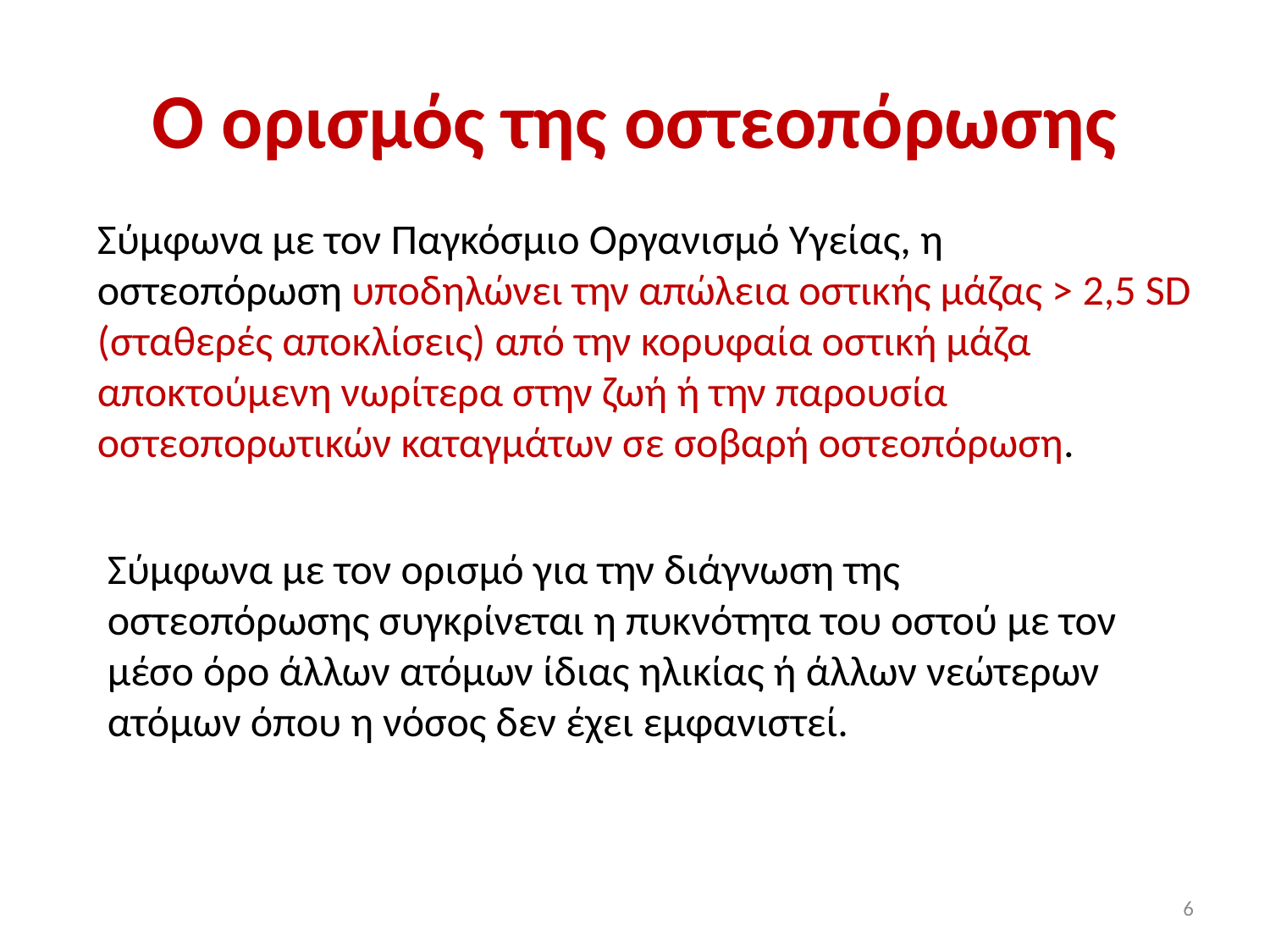

# Ο ορισμός της οστεοπόρωσης
Σύμφωνα με τον Παγκόσμιο Οργανισμό Υγείας, η οστεοπόρωση υποδηλώνει την απώλεια οστικής μάζας > 2,5 SD (σταθερές αποκλίσεις) από την κορυφαία οστική μάζα αποκτούμενη νωρίτερα στην ζωή ή την παρουσία οστεοπορωτικών καταγμάτων σε σοβαρή οστεοπόρωση.
Σύμφωνα με τον ορισμό για την διάγνωση της οστεοπόρωσης συγκρίνεται η πυκνότητα του οστού με τον μέσο όρο άλλων ατόμων ίδιας ηλικίας ή άλλων νεώτερων ατόμων όπου η νόσος δεν έχει εμφανιστεί.

6